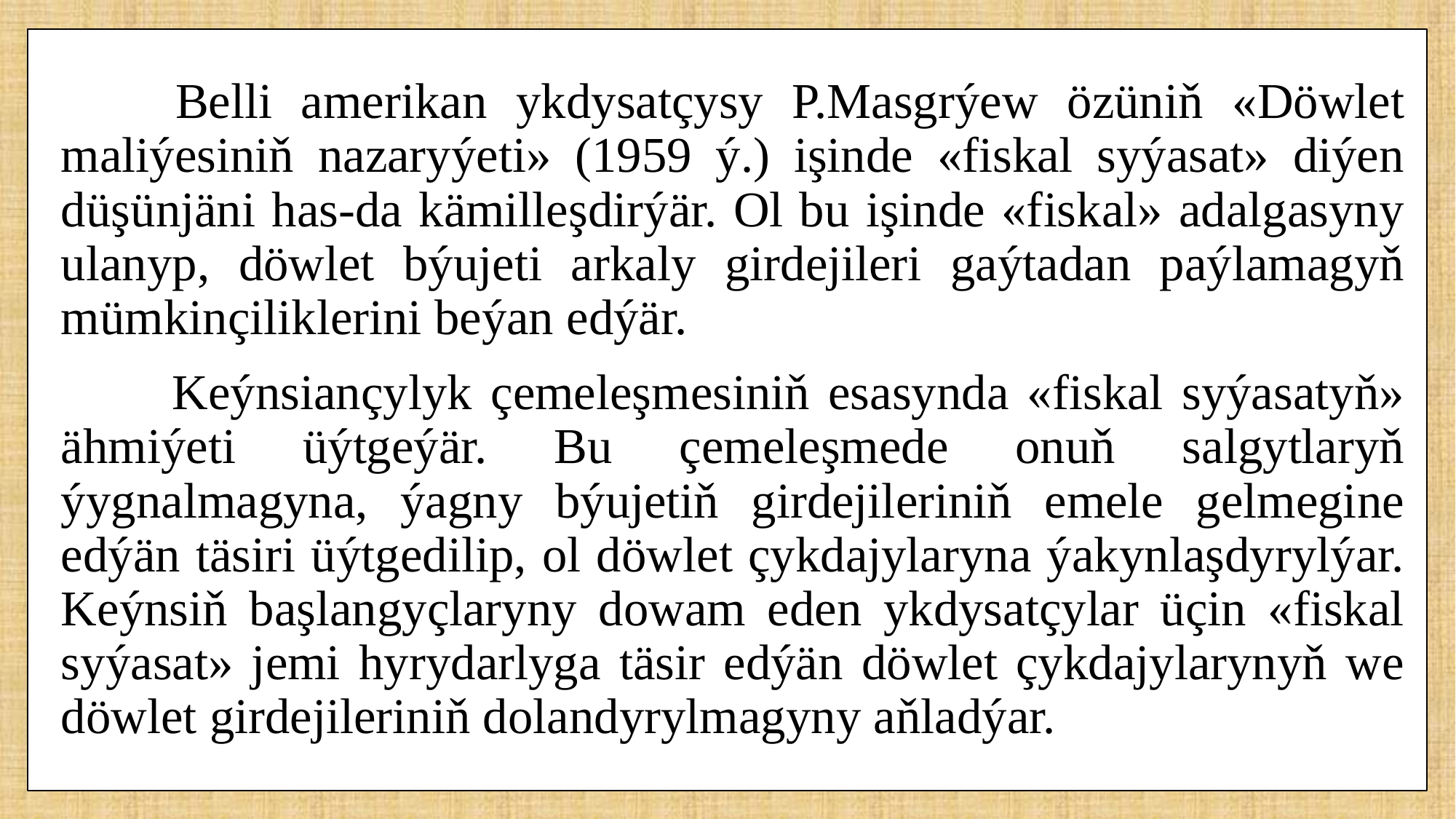

Belli amerikan ykdysatçysy P.Masgrýew özüniň «Döwlet maliýesiniň nazaryýeti» (1959 ý.) işinde «fiskal syýasat» diýen düşünjäni has-da kämilleşdirýär. Ol bu işinde «fiskal» adalgasyny ulanyp, döwlet býujeti arkaly girdejileri gaýtadan paýlamagyň mümkinçiliklerini beýan edýär.
      Keýnsiançylyk çemeleşmesiniň esasynda «fiskal syýasatyň» ähmiýeti üýtgeýär. Bu çemeleşmede onuň salgytlaryň ýygnalmagyna, ýagny býujetiň girdejileriniň emele gelmegine edýän täsiri üýtgedilip, ol döwlet çykdajylaryna ýakynlaşdyrylýar. Keýnsiň başlangyçlaryny dowam eden ykdysatçylar üçin «fiskal syýasat» jemi hyrydarlyga täsir edýän döwlet çykdajylarynyň we döwlet girdejileriniň dolandyrylmagyny aňladýar.